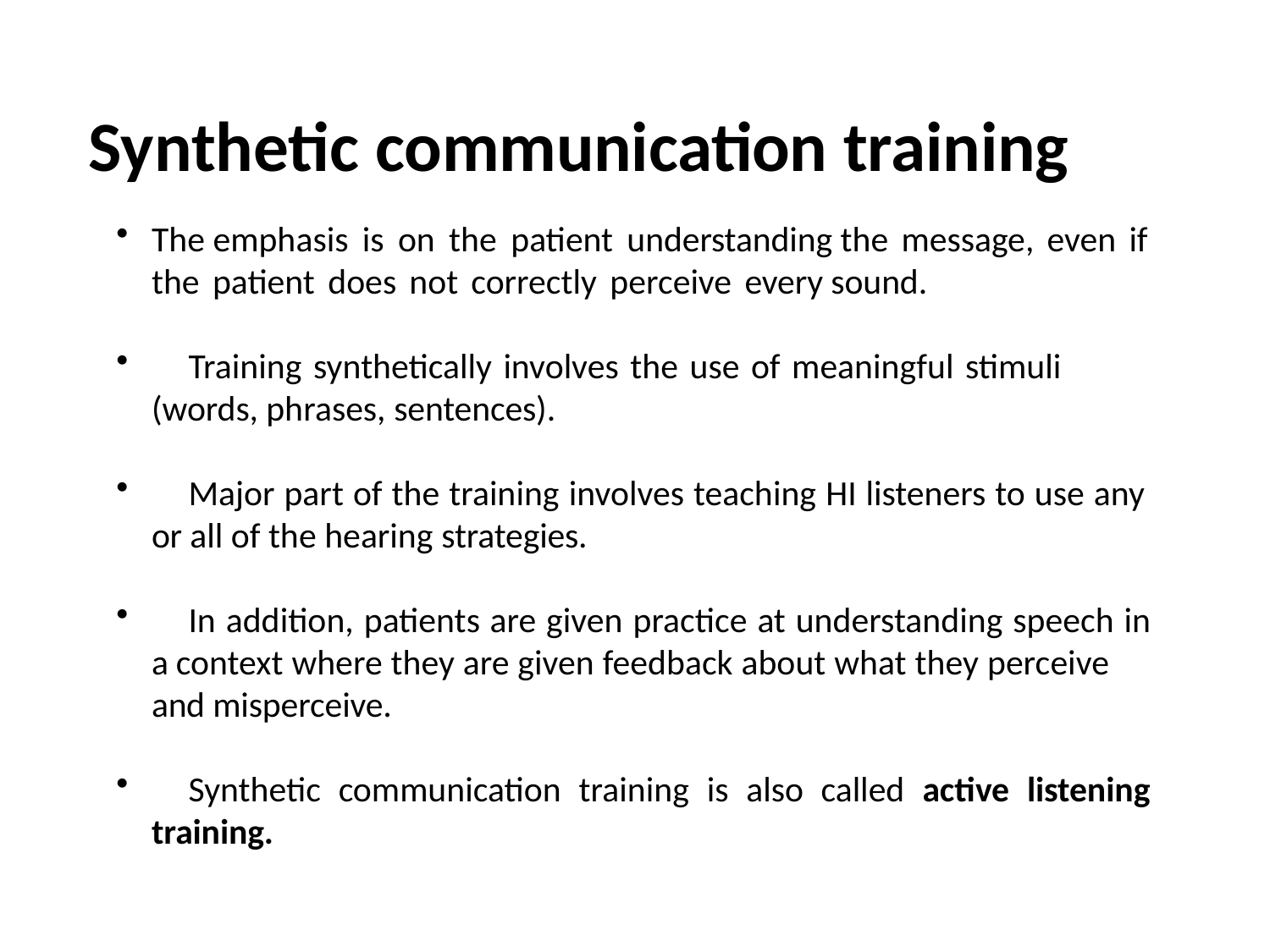

# Synthetic communication training
The emphasis is on the patient understanding the message, even if the patient does not correctly perceive every sound.

	Training synthetically involves the use of meaningful stimuli (words, phrases, sentences).

	Major part of the training involves teaching HI listeners to use any or all of the hearing strategies.

	In addition, patients are given practice at understanding speech in a context where they are given feedback about what they perceive and misperceive.

	Synthetic  communication  training  is  also  called  active  listening training.